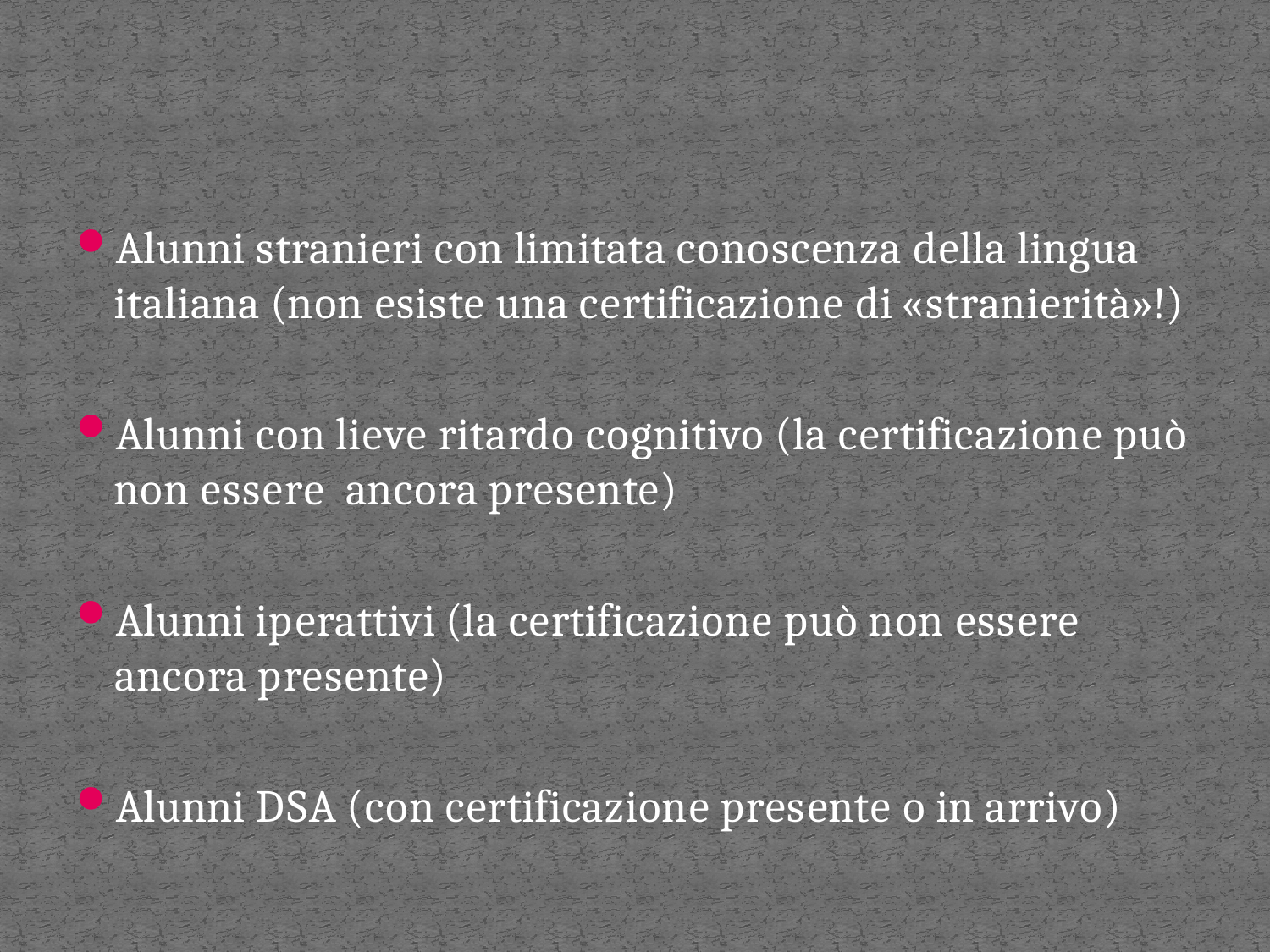

Alunni stranieri con limitata conoscenza della lingua italiana (non esiste una certificazione di «stranierità»!)

Alunni con lieve ritardo cognitivo (la certificazione può non essere  ancora presente)

Alunni iperattivi (la certificazione può non essere  ancora presente)

Alunni DSA (con certificazione presente o in arrivo)